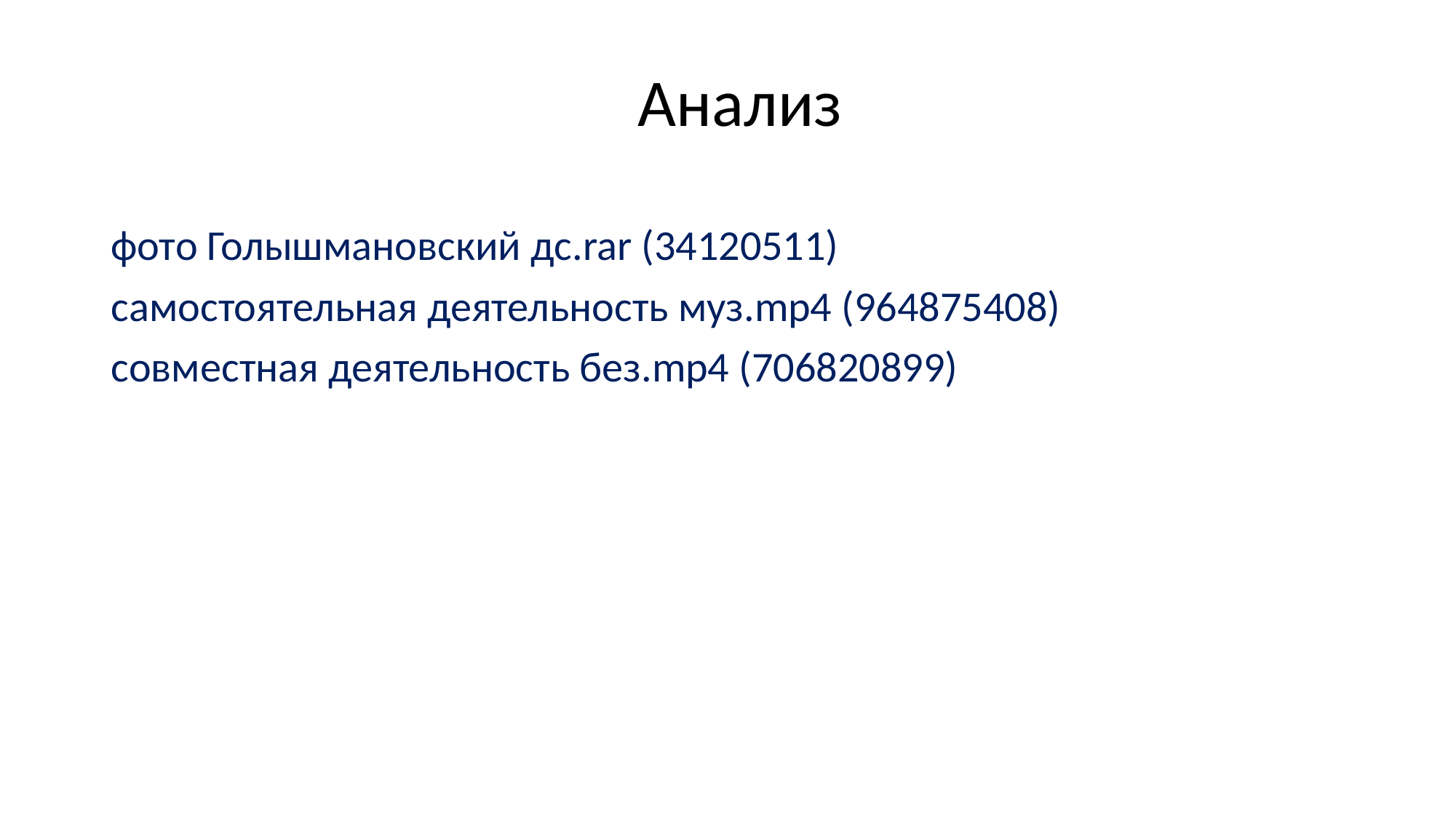

# Анализ
фото Голышмановский дс.rar (34120511)
самостоятельная деятельность муз.mp4 (964875408)
совместная деятельность без.mp4 (706820899)